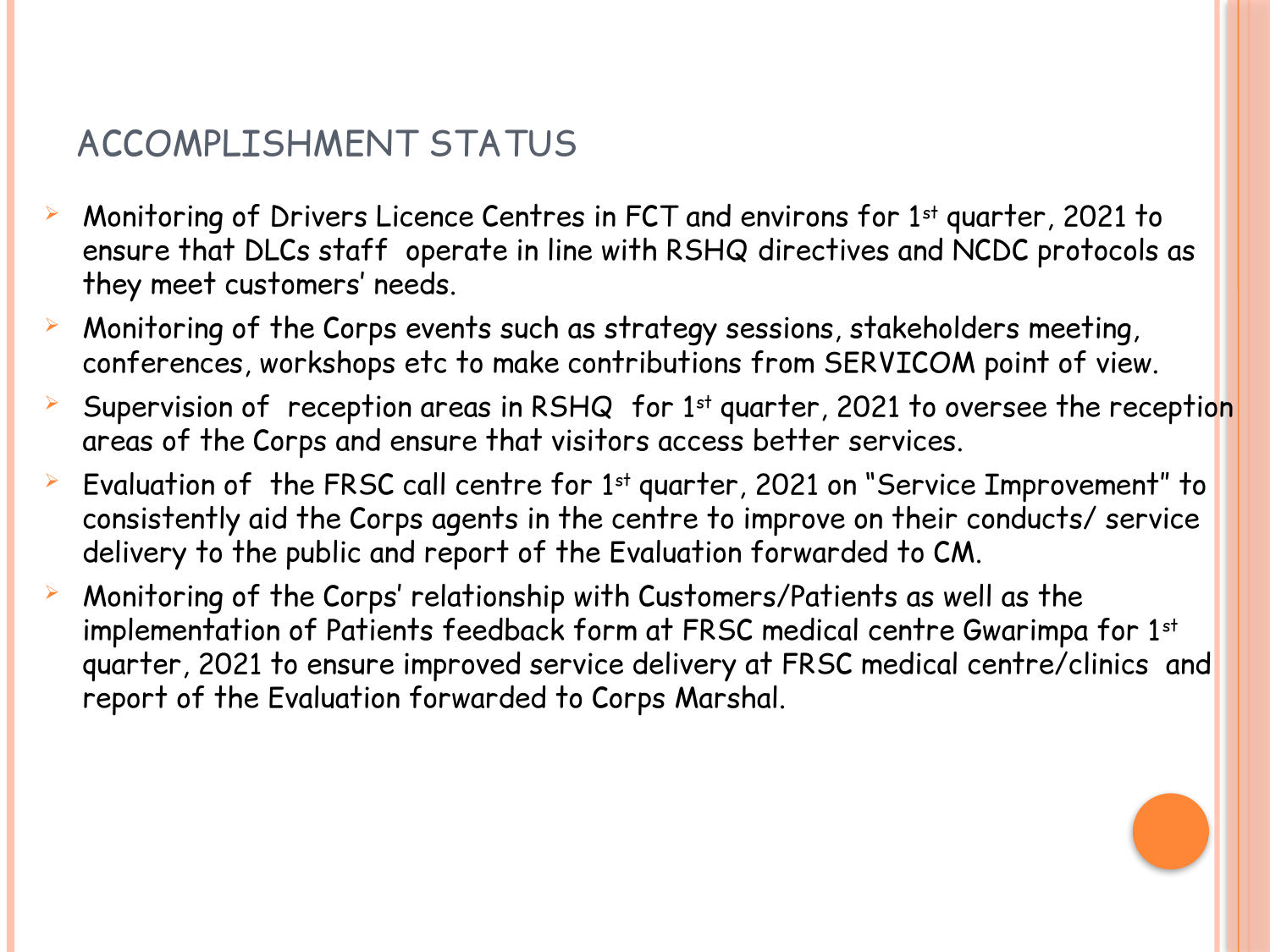

# Accomplishment status

Monitoring of Drivers Licence Centres in FCT and environs for 1st quarter, 2021 to ensure that DLCs staff  operate in line with RSHQ directives and NCDC protocols as they meet customers’ needs.
Monitoring of the Corps events such as strategy sessions, stakeholders meeting, conferences, workshops etc to make contributions from SERVICOM point of view.
Supervision of  reception areas in RSHQ  for 1st quarter, 2021 to oversee the reception areas of the Corps and ensure that visitors access better services.
Evaluation of  the FRSC call centre for 1st quarter, 2021 on “Service Improvement” to consistently aid the Corps agents in the centre to improve on their conducts/ service delivery to the public and report of the Evaluation forwarded to CM.
Monitoring of the Corps’ relationship with Customers/Patients as well as the implementation of Patients feedback form at FRSC medical centre Gwarimpa for 1st quarter, 2021 to ensure improved service delivery at FRSC medical centre/clinics  and report of the Evaluation forwarded to Corps Marshal.